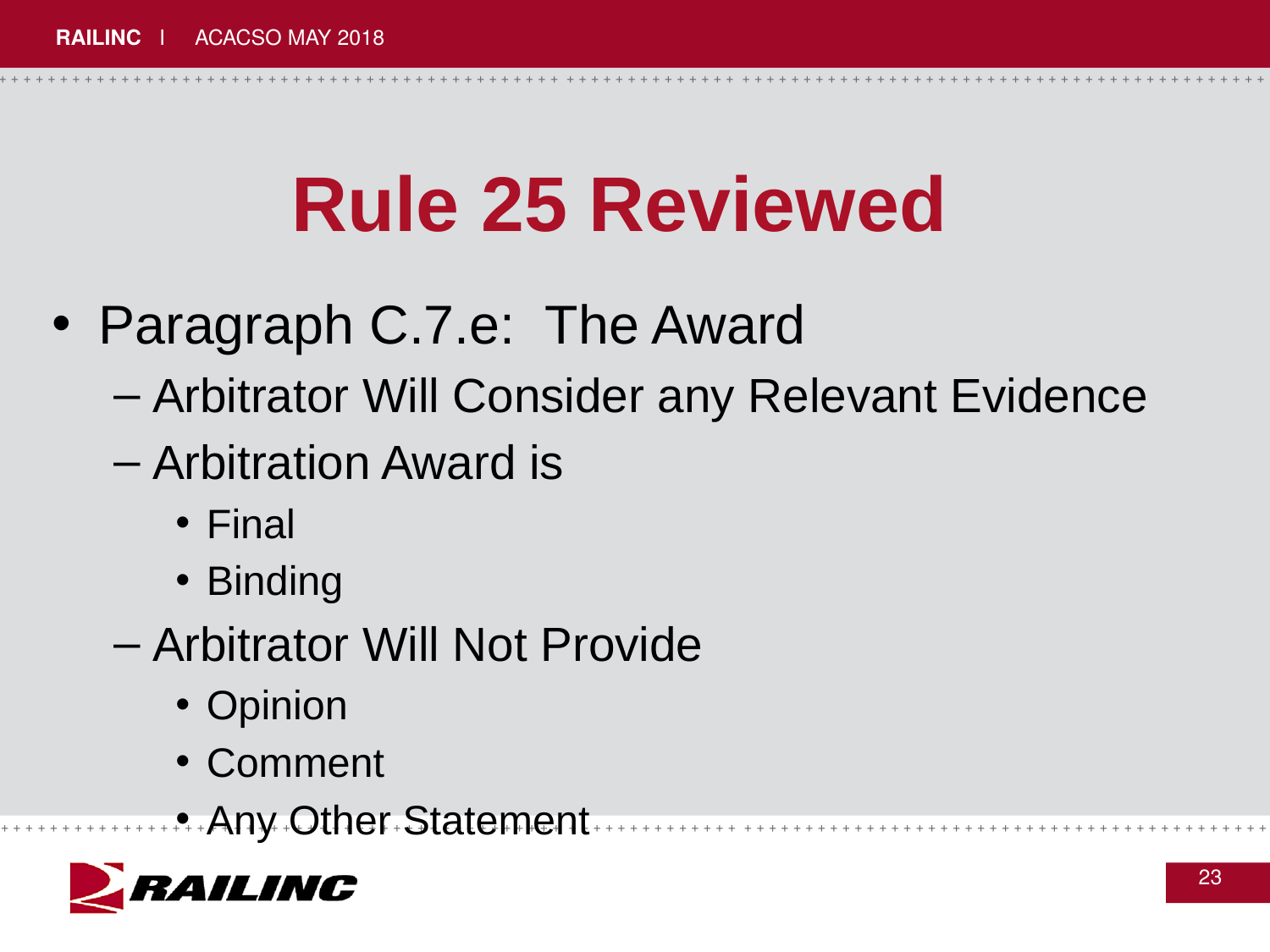

# Rule 25 Reviewed
Paragraph C.7.e:  The Award
Arbitrator Will Consider any Relevant Evidence
Arbitration Award is
Final
Binding
Arbitrator Will Not Provide
Opinion
Comment
Any Other Statement

23